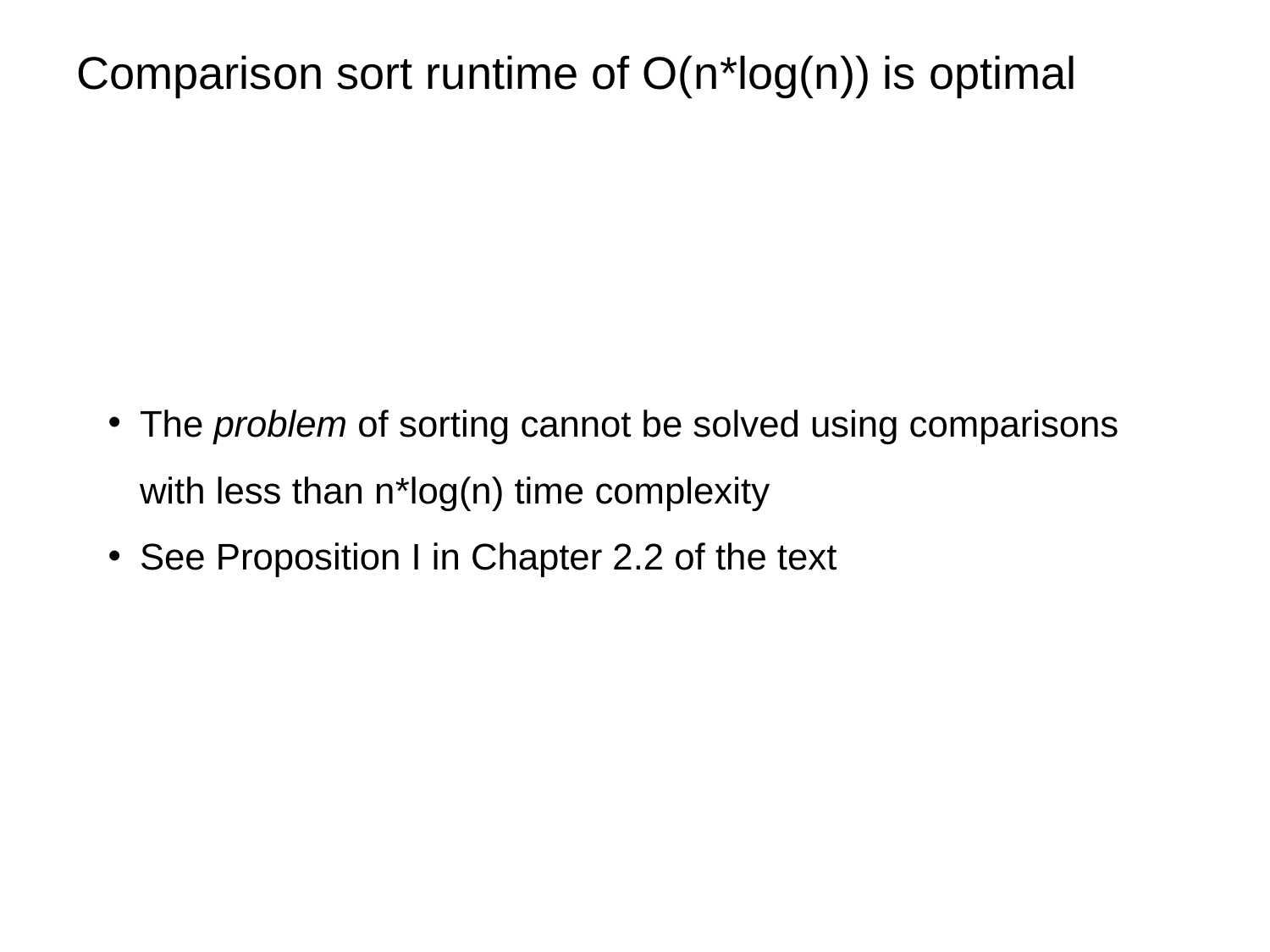

# Comparison sort runtime of O(n*log(n)) is optimal
The problem of sorting cannot be solved using comparisons with less than n*log(n) time complexity
See Proposition I in Chapter 2.2 of the text